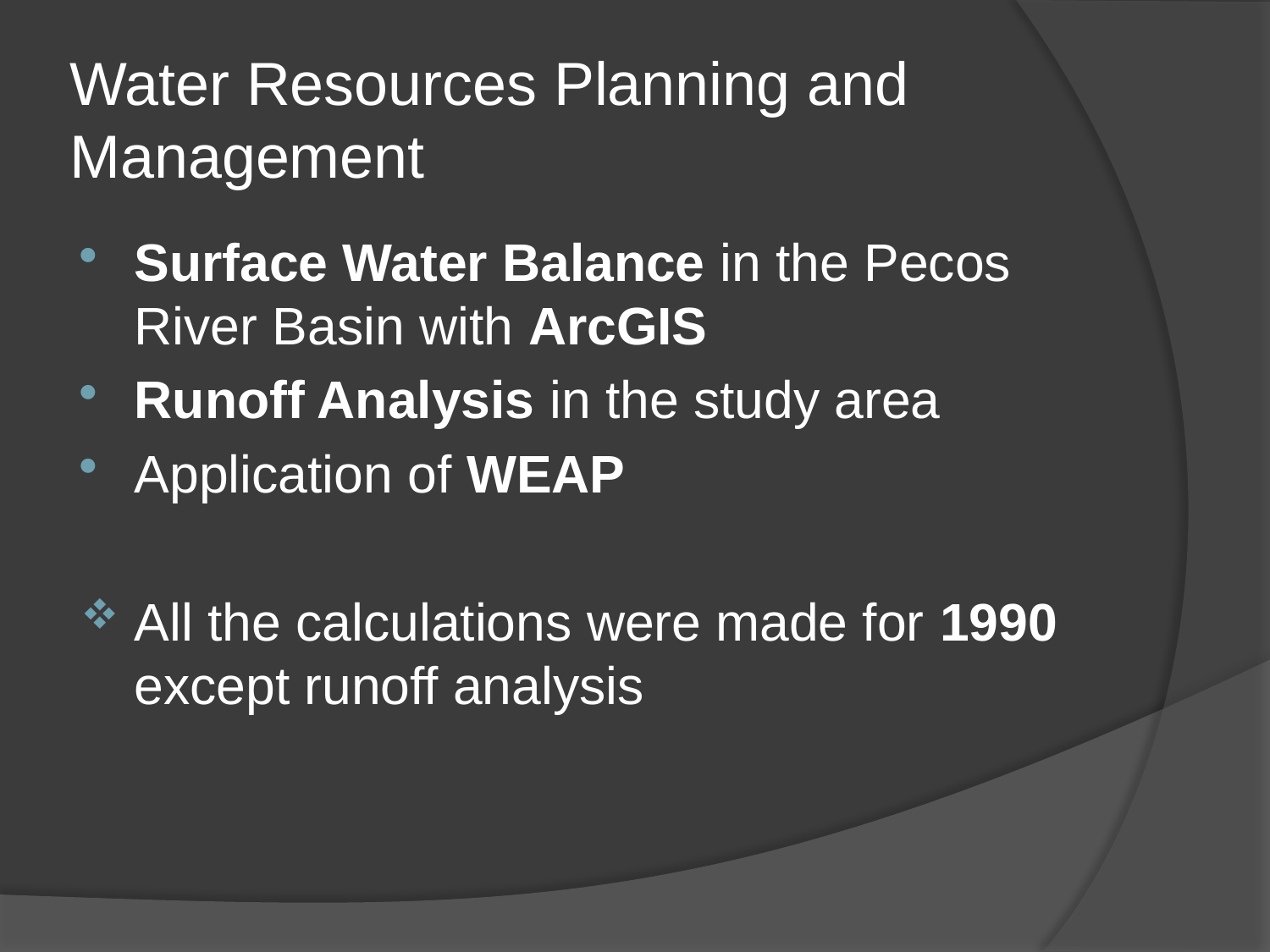

# Water Resources Planning and Management
Surface Water Balance in the Pecos River Basin with ArcGIS
Runoff Analysis in the study area
Application of WEAP

All the calculations were made for 1990 except runoff analysis